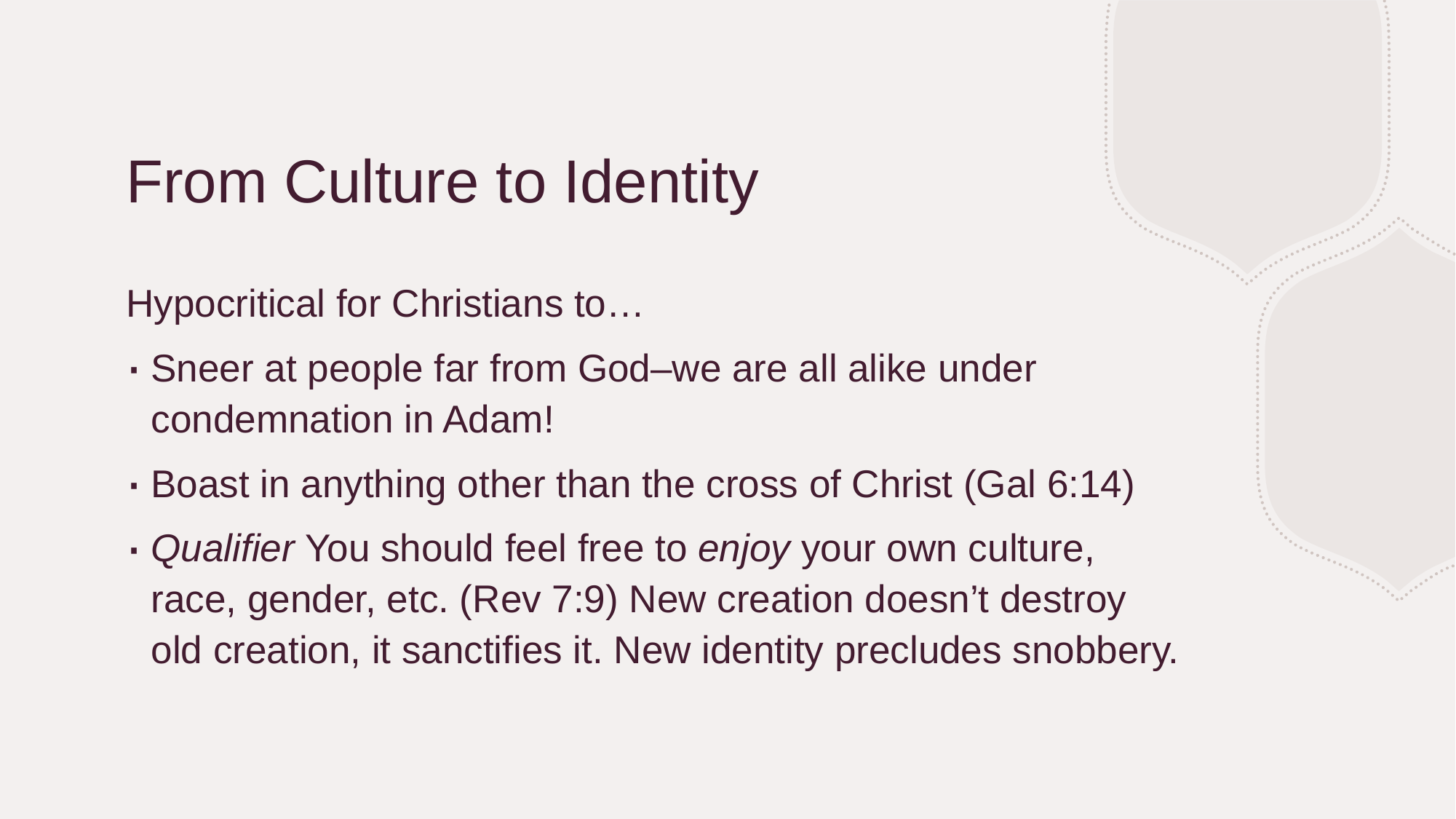

# From Culture to Identity

Hypocritical for Christians to…
Sneer at people far from God–we are all alike under condemnation in Adam!
Boast in anything other than the cross of Christ (Gal 6:14)
Qualifier You should feel free to enjoy your own culture, race, gender, etc. (Rev 7:9) New creation doesn’t destroy old creation, it sanctifies it. New identity precludes snobbery.